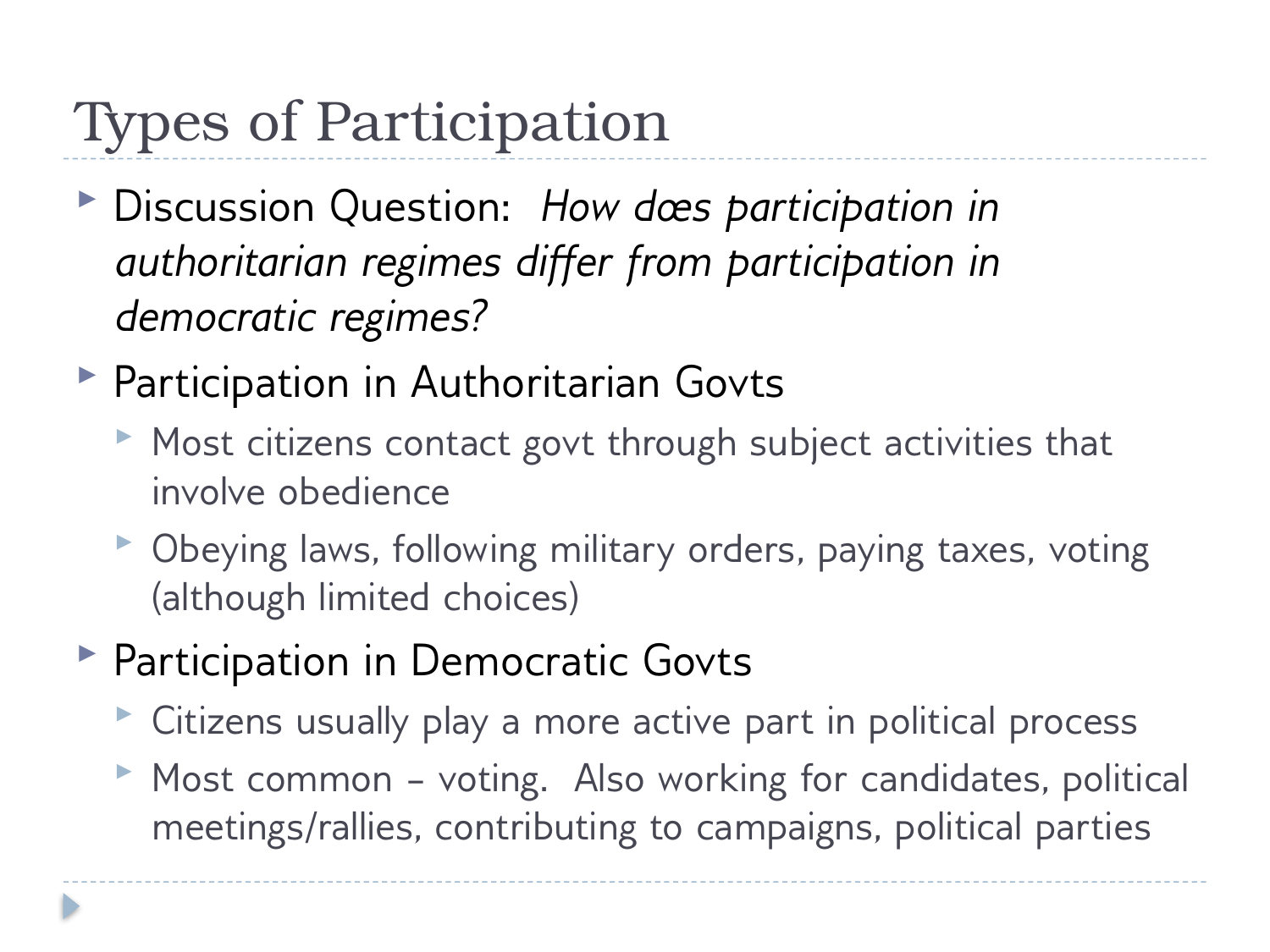

# Types of Participation
Discussion Question:  How does participation in authoritarian regimes differ from participation in democratic regimes?
Participation in Authoritarian Govts
Most citizens contact govt through subject activities that involve obedience
Obeying laws, following military orders, paying taxes, voting (although limited choices)
Participation in Democratic Govts
Citizens usually play a more active part in political process
Most common – voting.  Also working for candidates, political meetings/rallies, contributing to campaigns, political parties